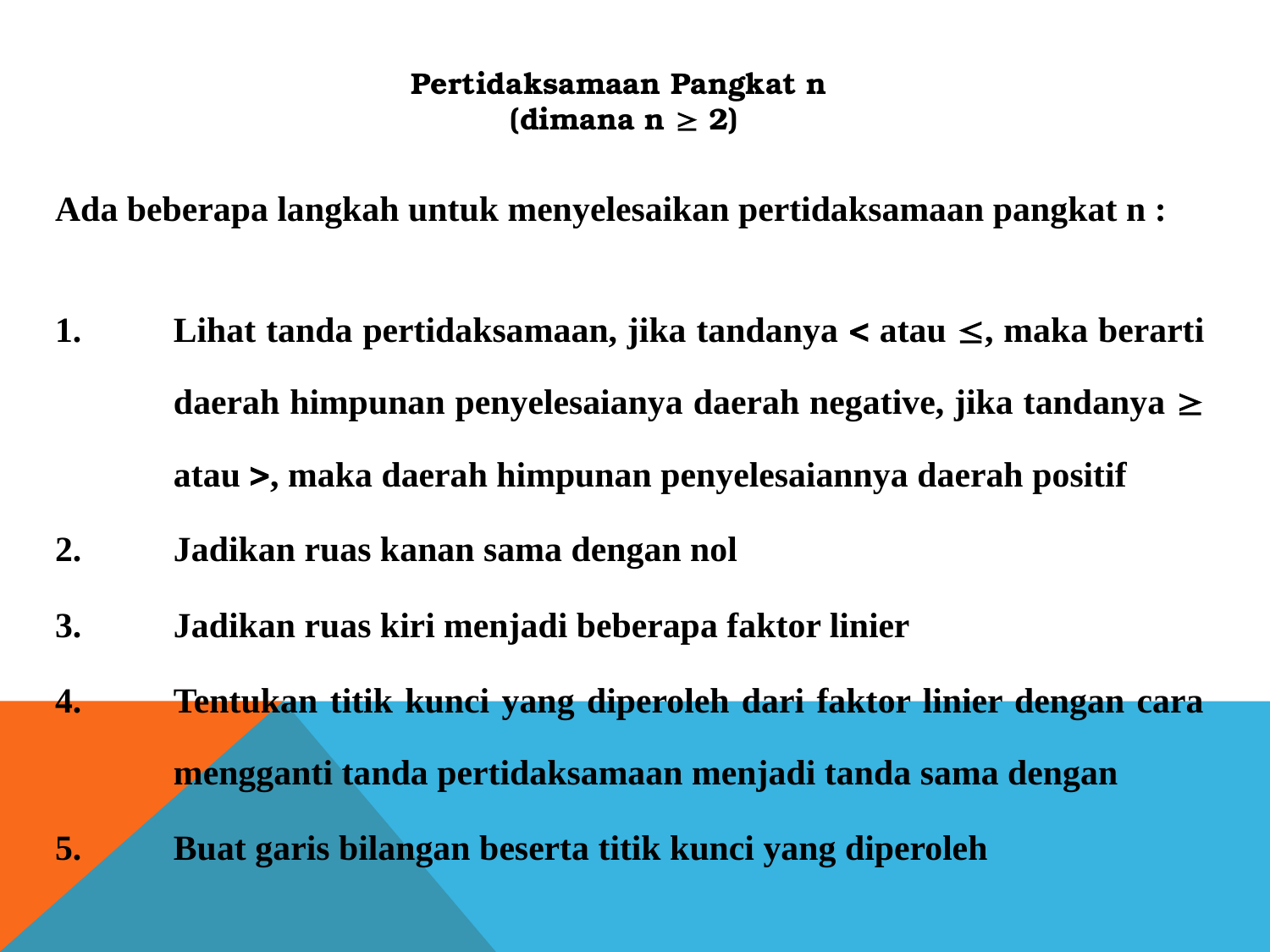

# Pertidaksamaan Pangkat n (dimana n ≥ 2)
Ada beberapa langkah untuk menyelesaikan pertidaksamaan pangkat n :

Lihat tanda pertidaksamaan, jika tandanya < atau ≤, maka berarti daerah himpunan penyelesaianya daerah negative, jika tandanya ≥ atau >, maka daerah himpunan penyelesaiannya daerah positif
Jadikan ruas kanan sama dengan nol
Jadikan ruas kiri menjadi beberapa faktor linier
Tentukan titik kunci yang diperoleh dari faktor linier dengan cara mengganti tanda pertidaksamaan menjadi tanda sama dengan
Buat garis bilangan beserta titik kunci yang diperoleh